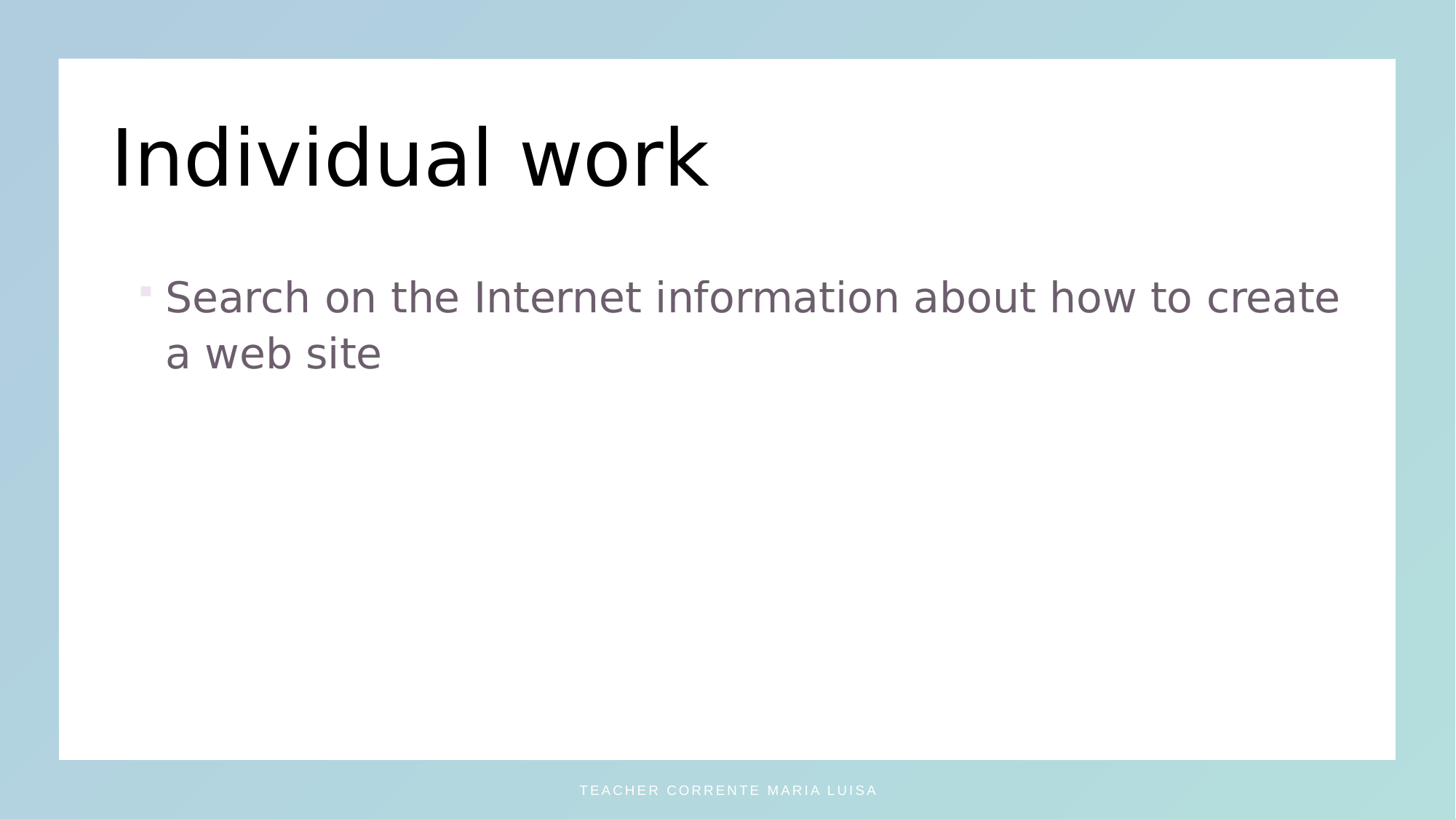

# Individual work
Search on the Internet information about how to create a web site
teacher Corrente Maria Luisa